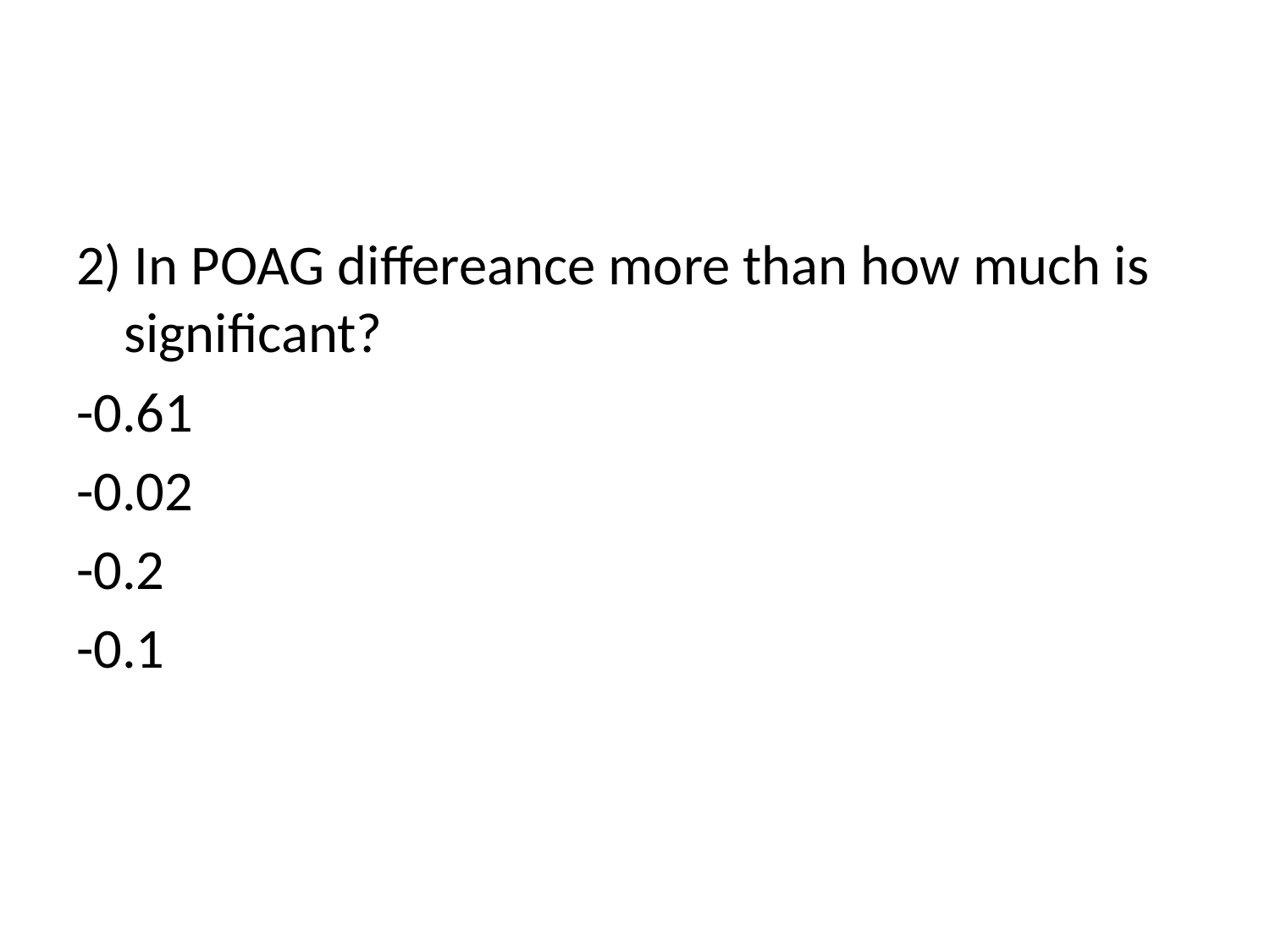

#
2) In POAG differeance more than how much is significant?
-0.61
-0.02
-0.2
-0.1